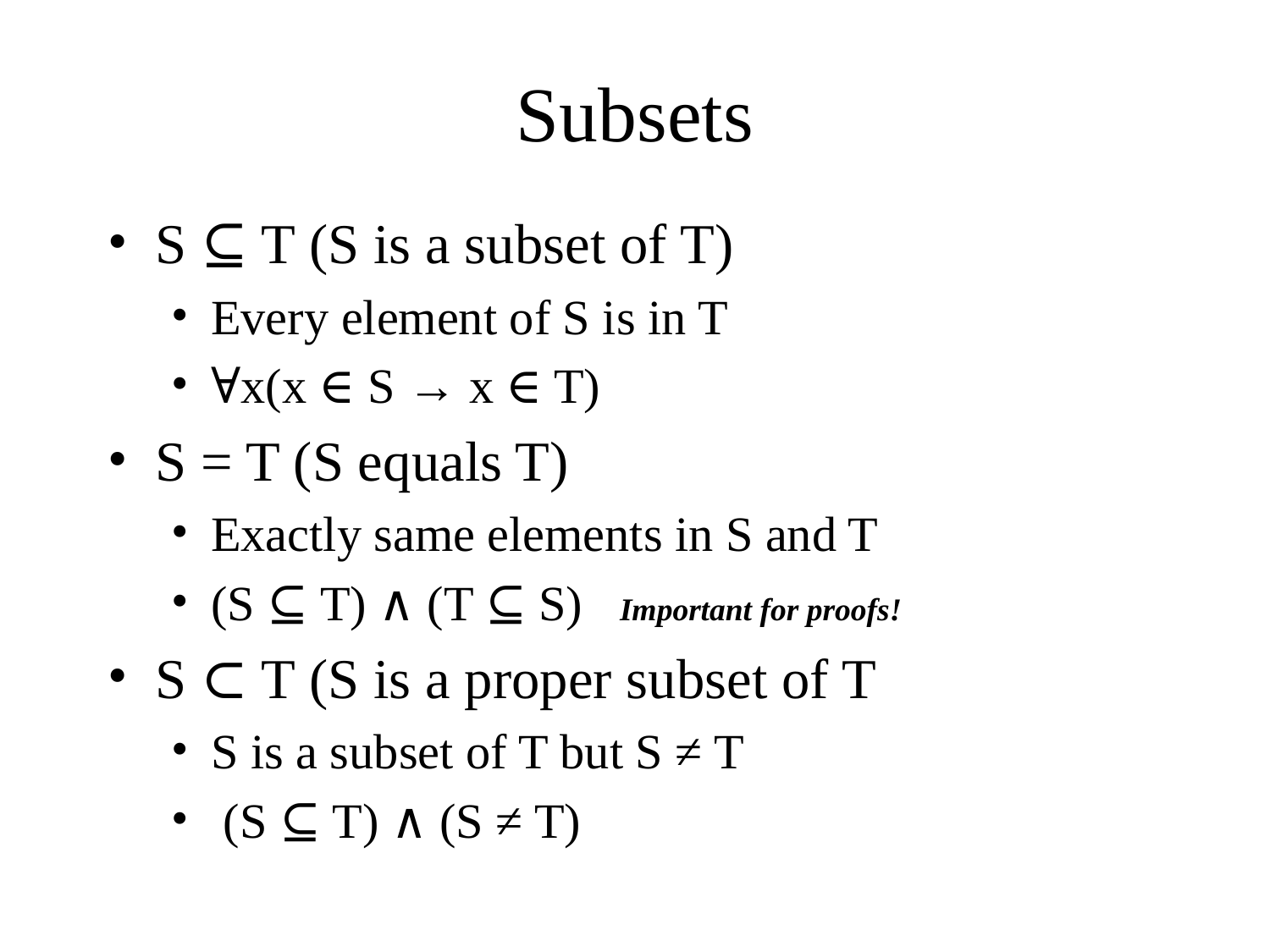

# Subsets
S ⊆ T (S is a subset of T)
Every element of S is in T
∀x(x ∈ S → x ∈ T)
S = T (S equals T)
Exactly same elements in S and T
(S ⊆ T) ∧ (T ⊆ S)   Important for proofs!
S ⊂ T (S is a proper subset of T
S is a subset of T but S ≠ T
 (S ⊆ T) ∧ (S ≠ T)